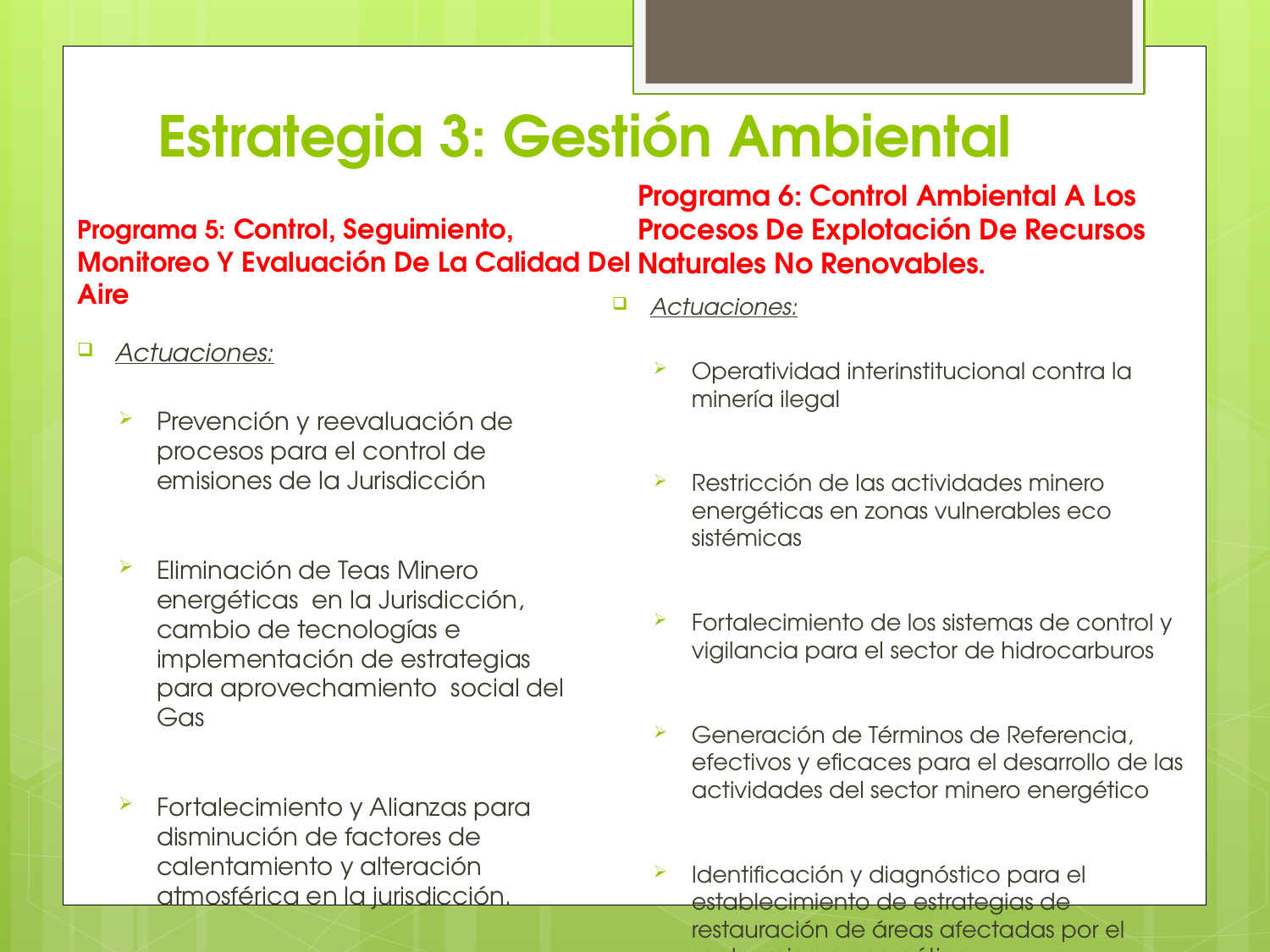

# Estrategia 3: Gestión Ambiental
Programa 6: Control Ambiental A Los Procesos De Explotación De Recursos Naturales No Renovables.
Programa 5: Control, Seguimiento, Monitoreo Y Evaluación De La Calidad Del Aire
Actuaciones:

Operatividad interinstitucional contra la minería ilegal

Restricción de las actividades minero energéticas en zonas vulnerables eco sistémicas

Fortalecimiento de los sistemas de control y vigilancia para el sector de hidrocarburos

Generación de Términos de Referencia, efectivos y eficaces para el desarrollo de las actividades del sector minero energético

Identificación y diagnóstico para el establecimiento de estrategias de restauración de áreas afectadas por el sector minero energético

Actuaciones:

Prevención y reevaluación de procesos para el control de emisiones de la Jurisdicción

Eliminación de Teas Minero energéticas  en la Jurisdicción, cambio de tecnologías e implementación de estrategias  para aprovechamiento  social del  Gas

Fortalecimiento y Alianzas para disminución de factores de calentamiento y alteración atmosférica en la jurisdicción.